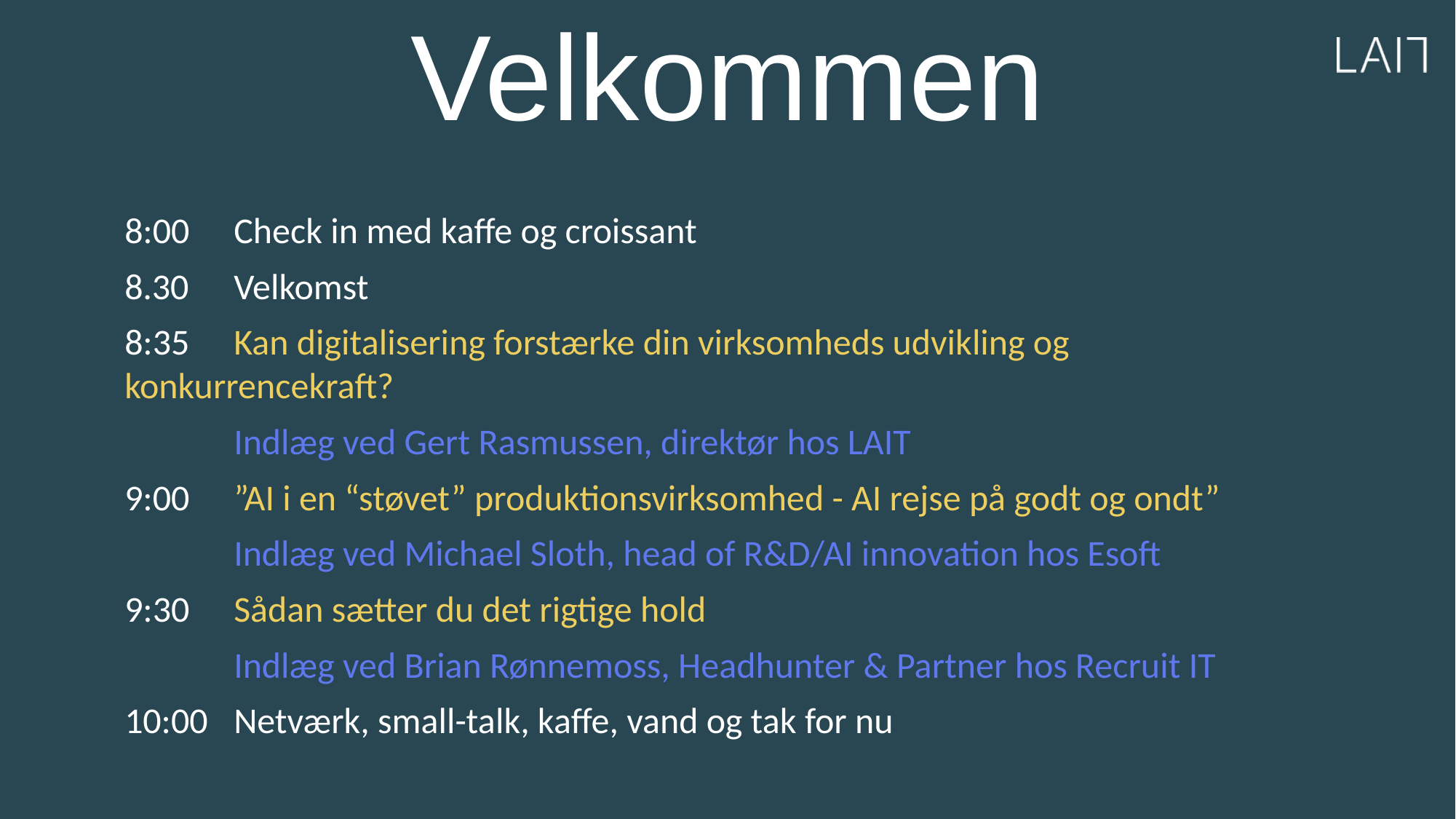

Velkommen
8:00 	Check in med kaffe og croissant
8.30 	Velkomst
8:35 	Kan digitalisering forstærke din virksomheds udvikling og konkurrencekraft?
	Indlæg ved Gert Rasmussen, direktør hos LAIT
9:00 	”AI i en “støvet” produktionsvirksomhed - AI rejse på godt og ondt”
	Indlæg ved Michael Sloth, head of R&D/AI innovation hos Esoft
9:30 	Sådan sætter du det rigtige hold
	Indlæg ved Brian Rønnemoss, Headhunter & Partner hos Recruit IT
10:00 	Netværk, small-talk, kaffe, vand og tak for nu